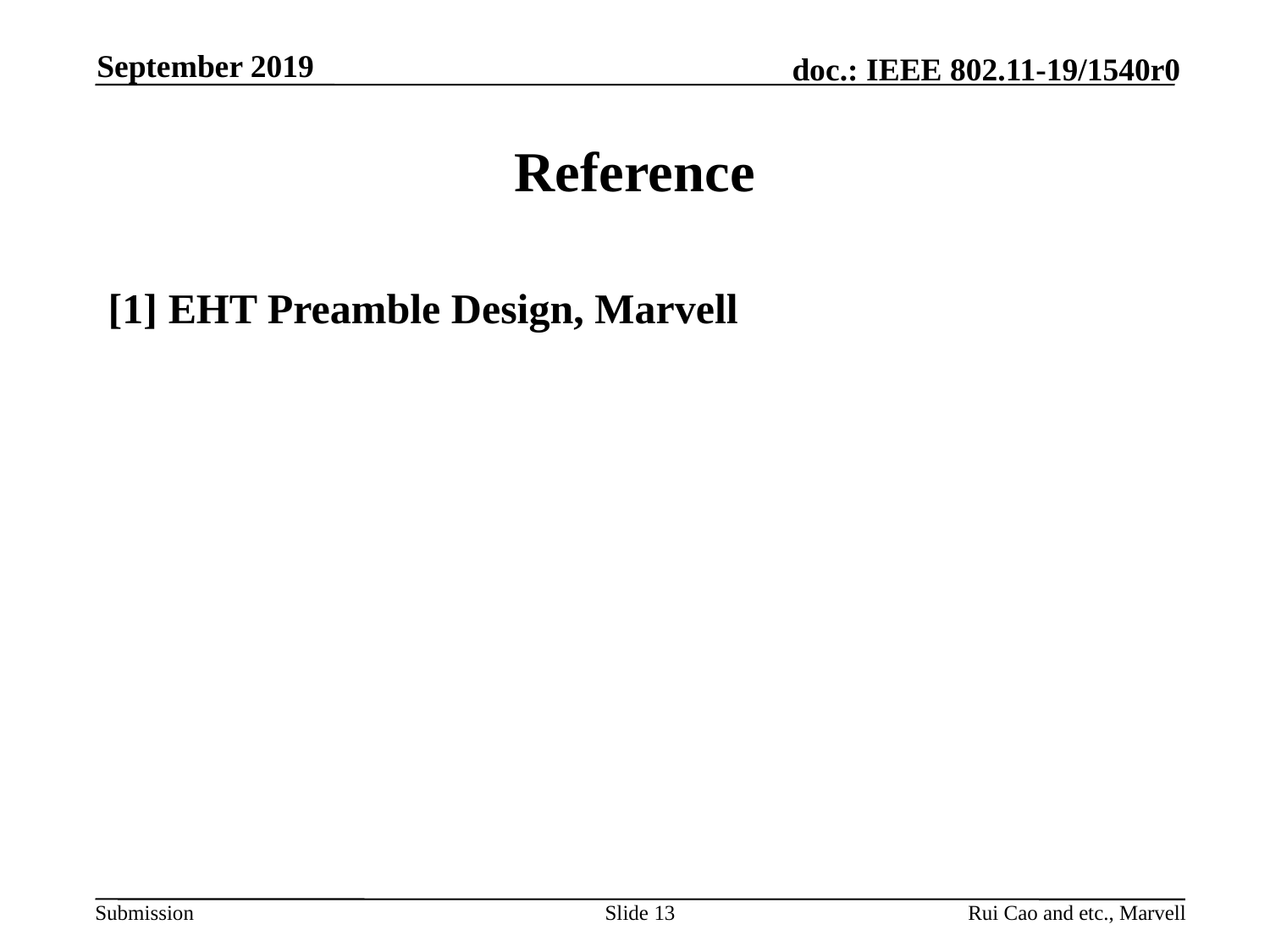

September 2019
# Reference
[1] EHT Preamble Design, Marvell
Slide 13
Rui Cao and etc., Marvell